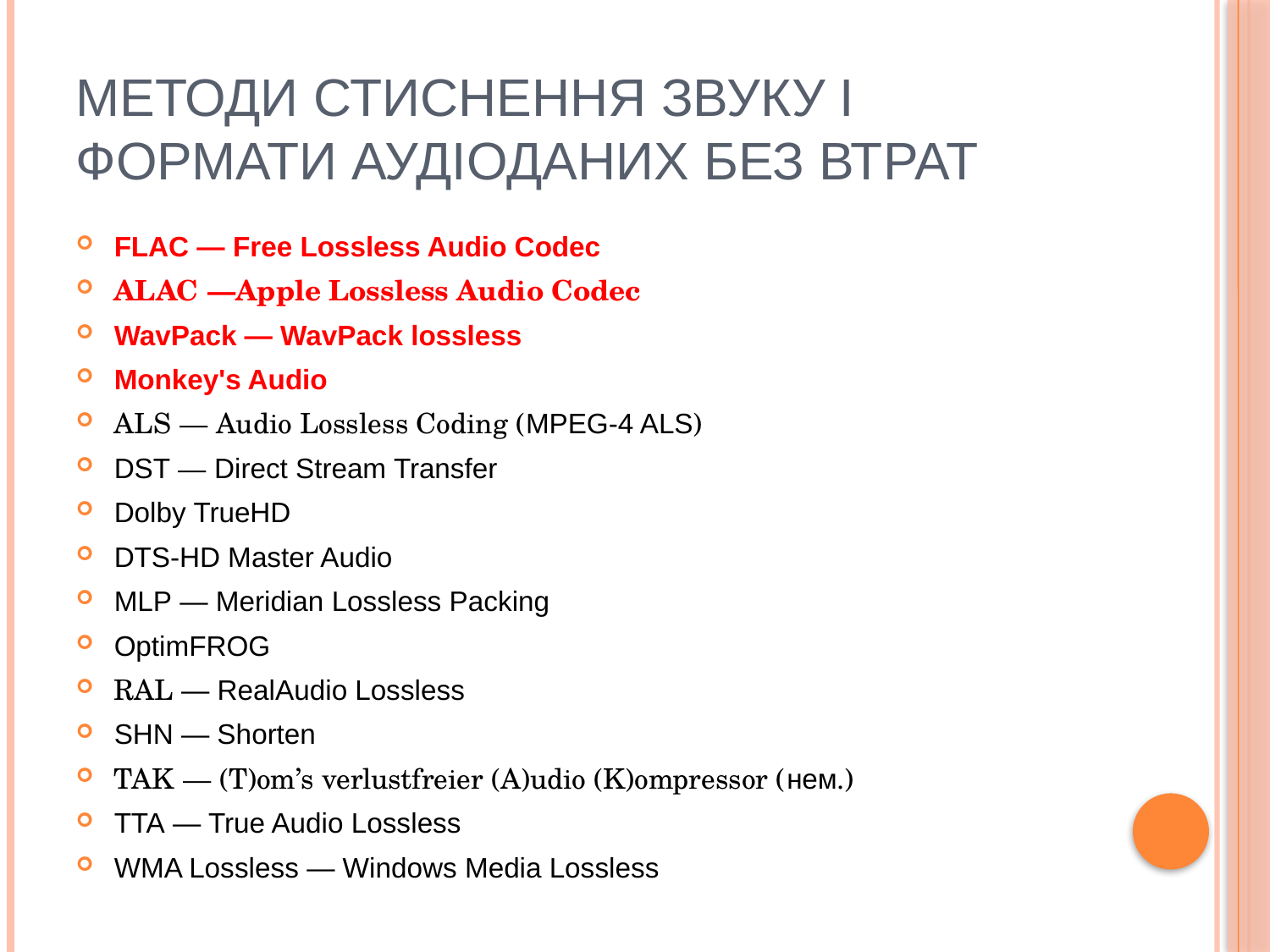

# Методи стиснення звуку і формати аудіоданих без втрат
FLAC — Free Lossless Audio Codec
ALAC —Apple Lossless Audio Codec
WavPack — WavPack lossless
Monkey's Audio
ALS — Audio Lossless Coding (MPEG-4 ALS)
DST — Direct Stream Transfer
Dolby TrueHD
DTS-HD Master Audio
MLP — Meridian Lossless Packing
OptimFROG
RAL — RealAudio Lossless
SHN — Shorten
TAK — (T)om’s verlustfreier (A)udio (K)ompressor (нем.)
TTA — True Audio Lossless
WMA Lossless — Windows Media Lossless